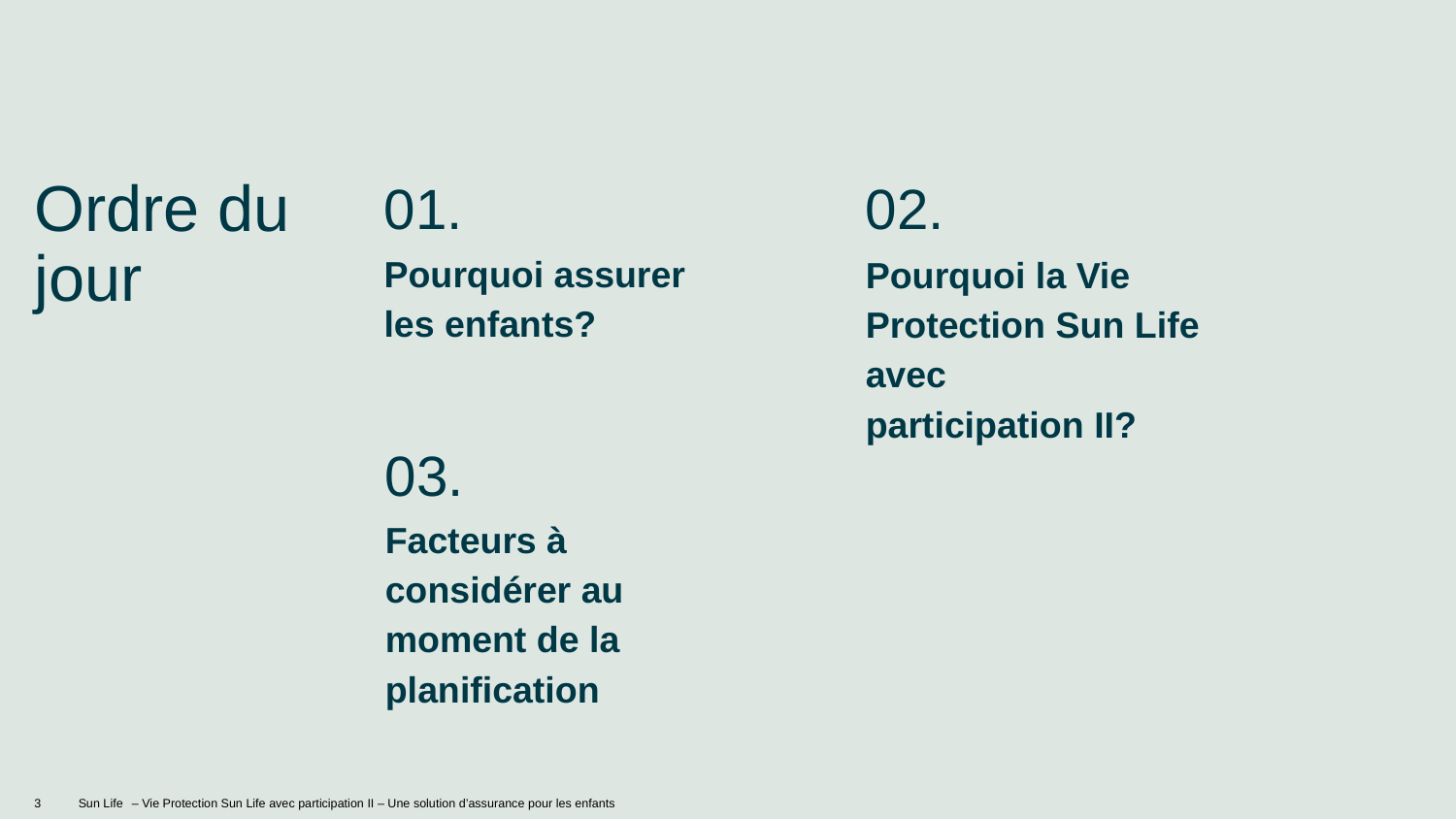

# Ordre du jour
01.
02.
Pourquoi assurer
les enfants?
Pourquoi la Vie Protection Sun Life avec participation II?
03.
Facteurs à considérer au moment de la planification
3
– Vie Protection Sun Life avec participation II – Une solution d’assurance pour les enfants